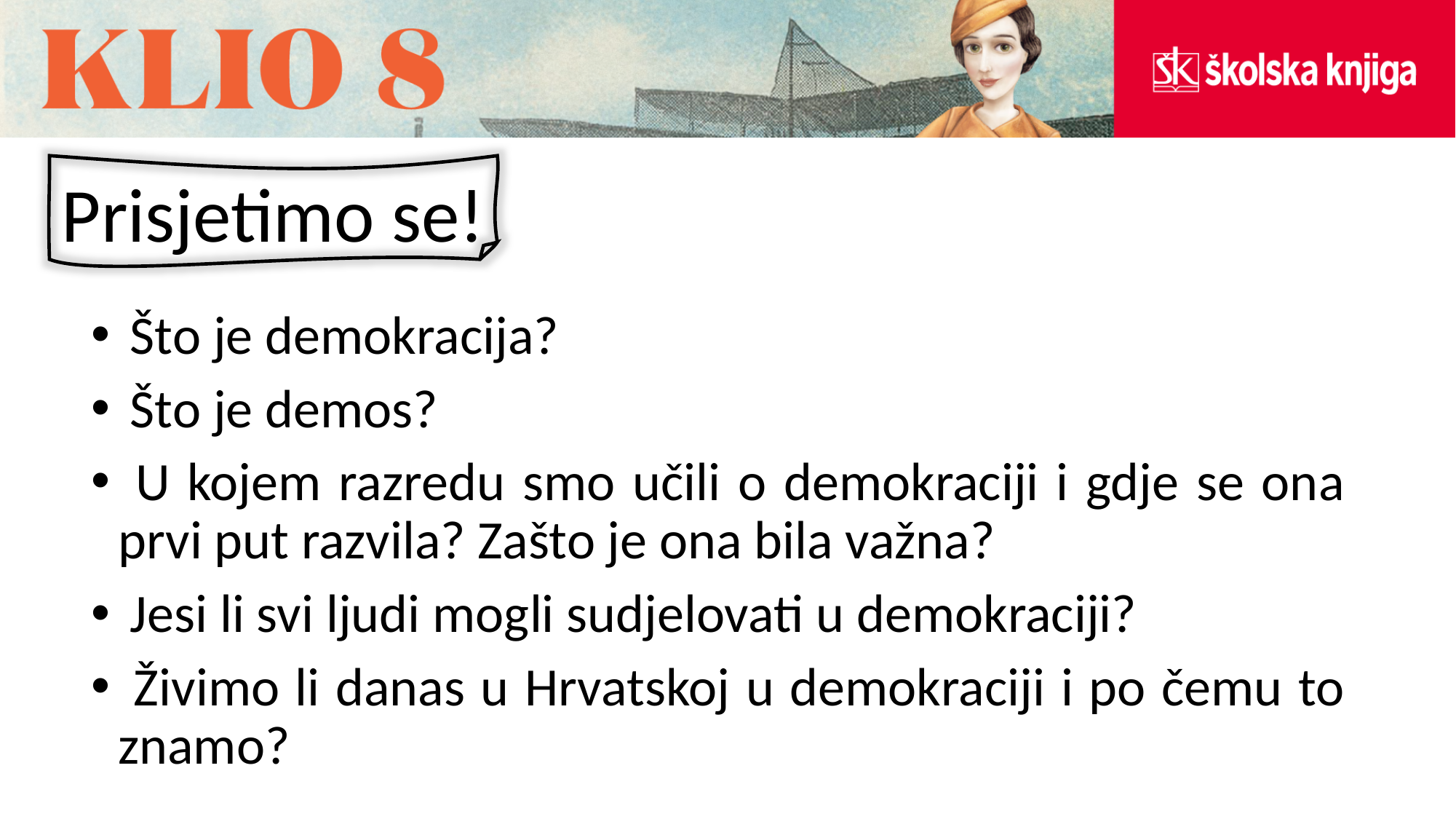

Prisjetimo se!

 Što je demokracija?
 Što je demos?
 U kojem razredu smo učili o demokraciji i gdje se ona prvi put razvila? Zašto je ona bila važna?
 Jesi li svi ljudi mogli sudjelovati u demokraciji?
 Živimo li danas u Hrvatskoj u demokraciji i po čemu to znamo?